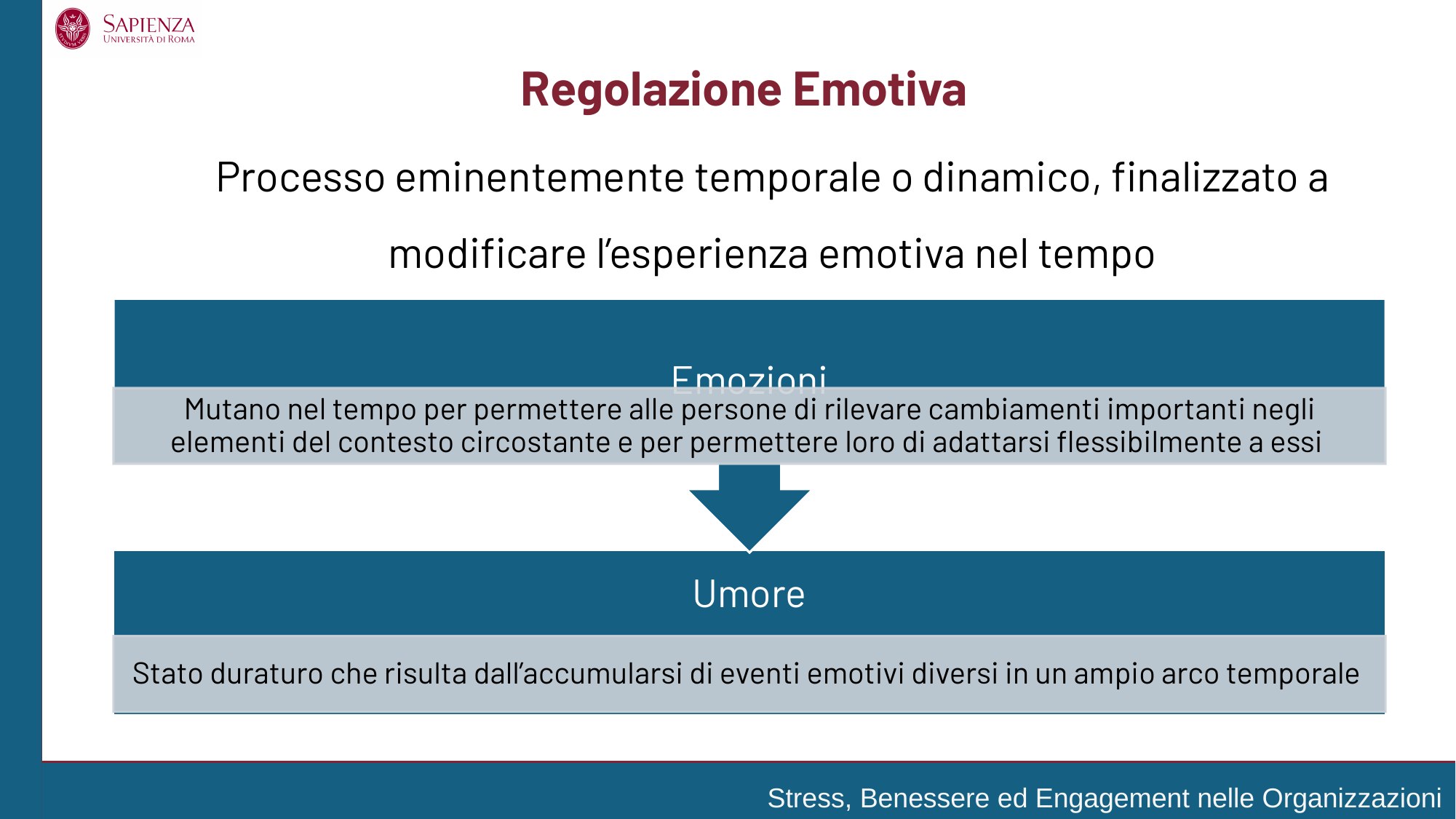

Regolazione Emotiva
Processo eminentemente temporale o dinamico, finalizzato a modificare l’esperienza emotiva nel tempo
Umore
Stato duraturo che risulta dall’accumularsi di eventi emotivi diversi in un ampio arco temporale
Emozioni
Mutano nel tempo per permettere alle persone di rilevare cambiamenti importanti negli elementi del contesto circostante e per permettere loro di adattarsi flessibilmente a essi